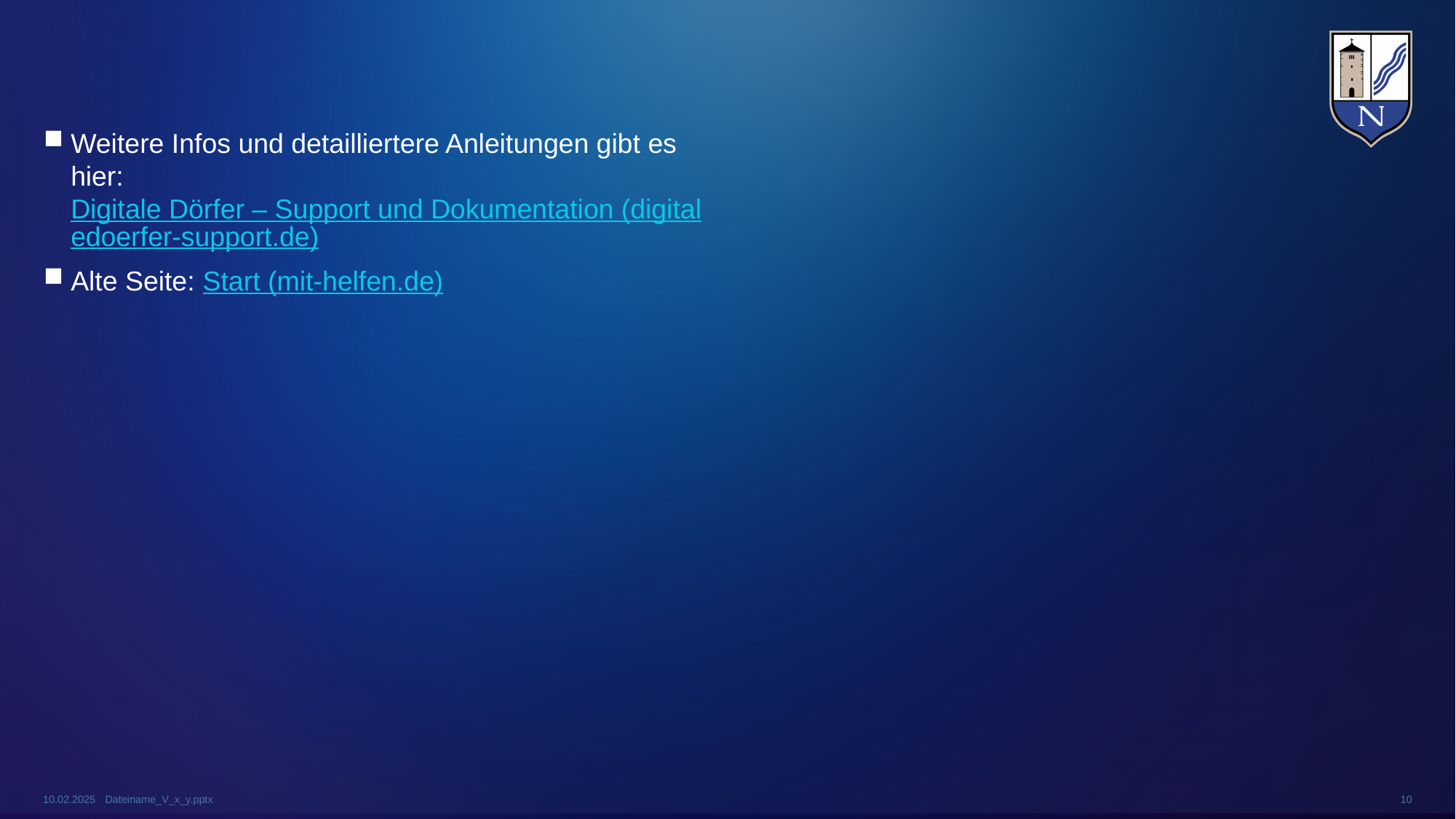

#
Weitere Infos und detailliertere Anleitungen gibt es hier: Digitale Dörfer – Support und Dokumentation (digitaledoerfer-support.de)
Alte Seite: Start (mit-helfen.de)
10.02.2025
Dateiname_V_x_y.pptx
10